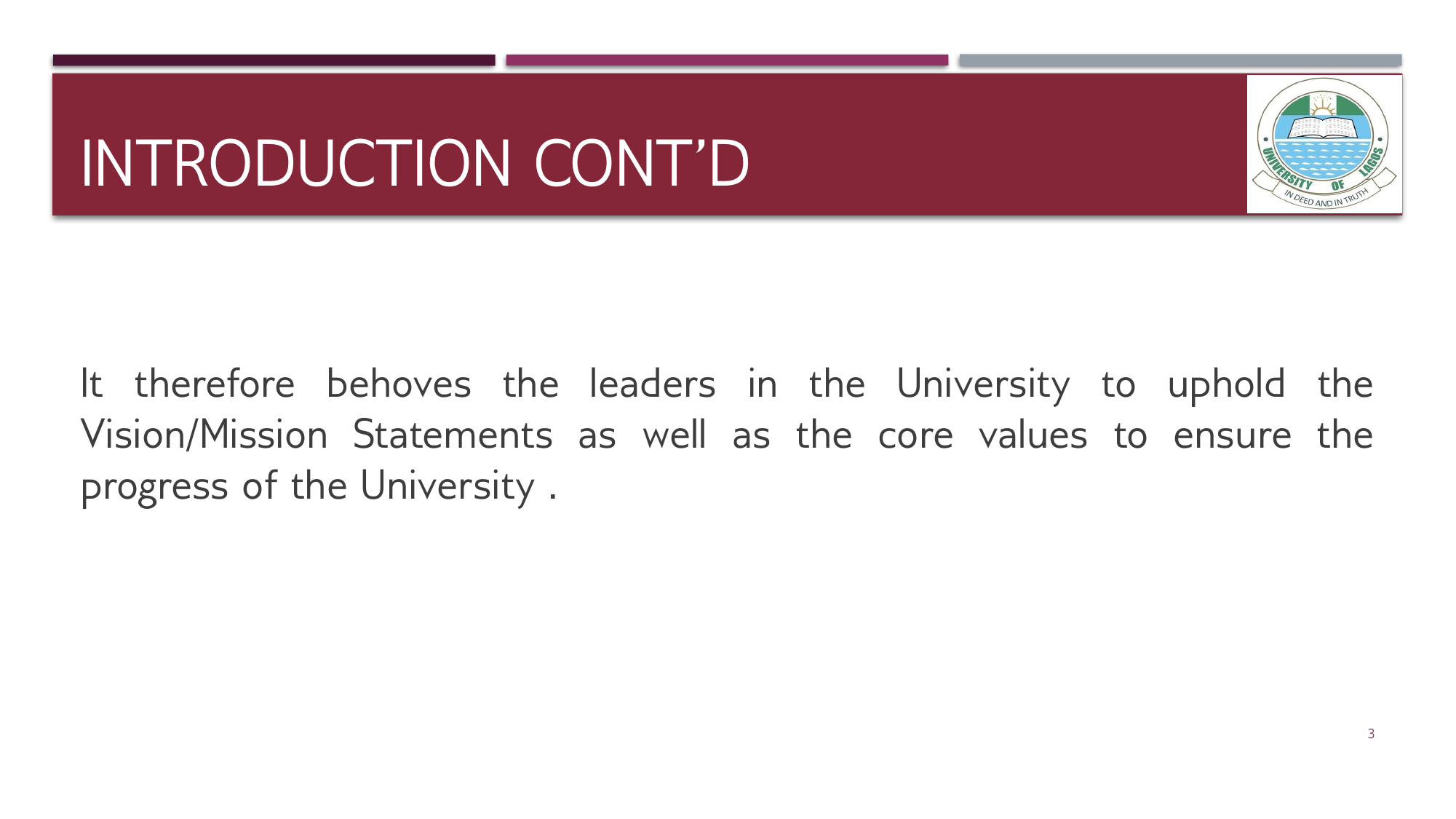

# Introduction Cont’d
It therefore behoves the leaders in the University to uphold the Vision/Mission Statements as well as the core values to ensure the progress of the University .

3